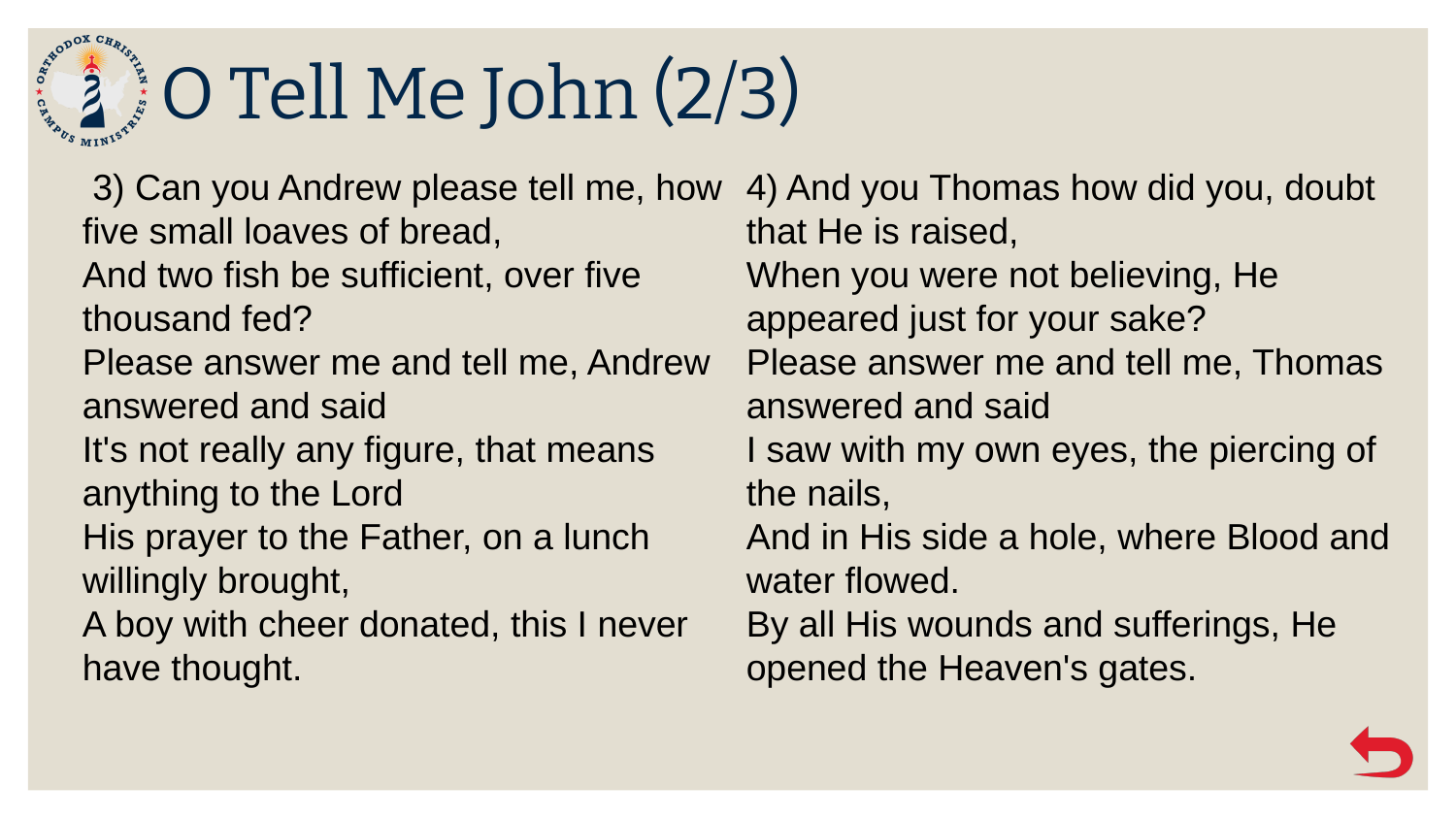

# O Tell Me John (2/3)
 3) Can you Andrew please tell me, how five small loaves of bread,
And two fish be sufficient, over five thousand fed?
Please answer me and tell me, Andrew answered and said
It's not really any figure, that means anything to the Lord
His prayer to the Father, on a lunch willingly brought,
A boy with cheer donated, this I never have thought.

4) And you Thomas how did you, doubt that He is raised,
When you were not believing, He appeared just for your sake?
Please answer me and tell me, Thomas answered and said
I saw with my own eyes, the piercing of the nails,
And in His side a hole, where Blood and water flowed.
By all His wounds and sufferings, He opened the Heaven's gates.